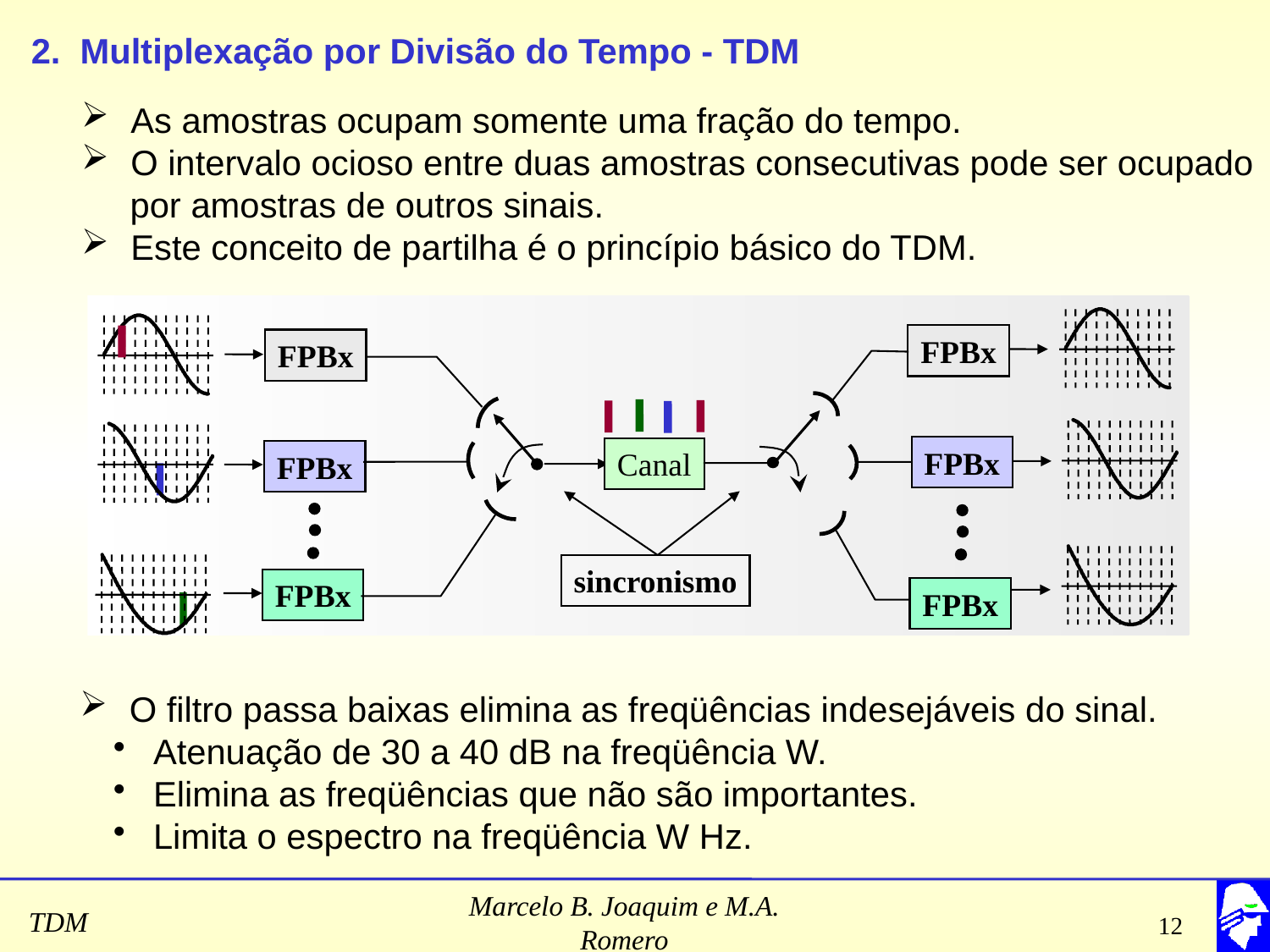

# 2.  Multiplexação por Divisão do Tempo - TDM
  As amostras ocupam somente uma fração do tempo.
  O intervalo ocioso entre duas amostras consecutivas pode ser ocupado
     por amostras de outros sinais.
  Este conceito de partilha é o princípio básico do TDM.

FPBx

FPBx

FPBx
Canal
FPBx

sincronismo

FPBx
FPBx

  O filtro passa baixas elimina as freqüências indesejáveis do sinal.
 Atenuação de 30 a 40 dB na freqüência W.
 Elimina as freqüências que não são importantes.
 Limita o espectro na freqüência W Hz.
Marcelo B. Joaquim e M.A. Romero
12